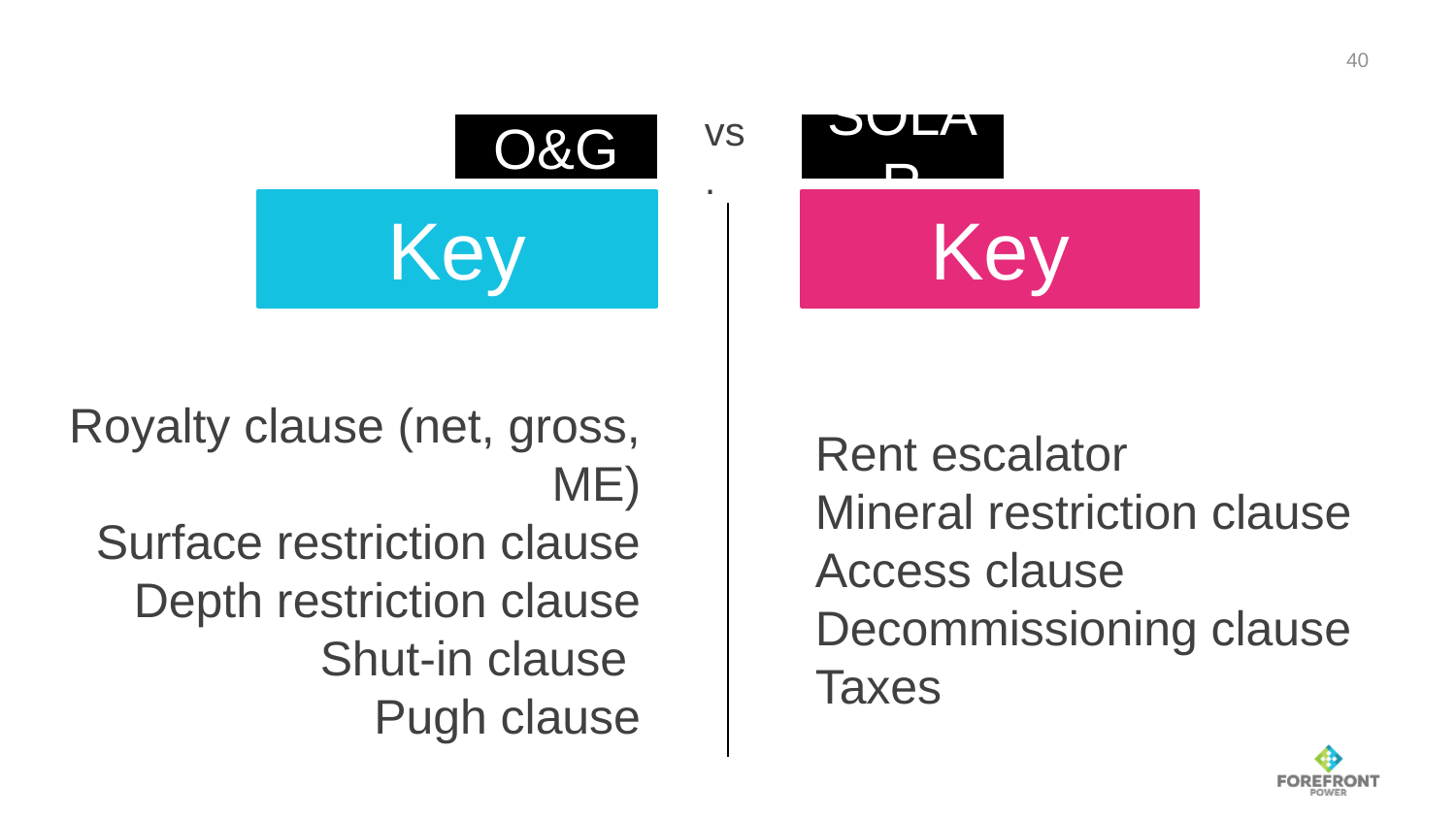

40
Solar
O&G
vs.
Key Terms
Key Terms
Royalty clause (net, gross, ME)
Surface restriction clause
Depth restriction clause
Shut-in clause
Pugh clause
Rent escalator
Mineral restriction clause
Access clause
Decommissioning clause
Taxes